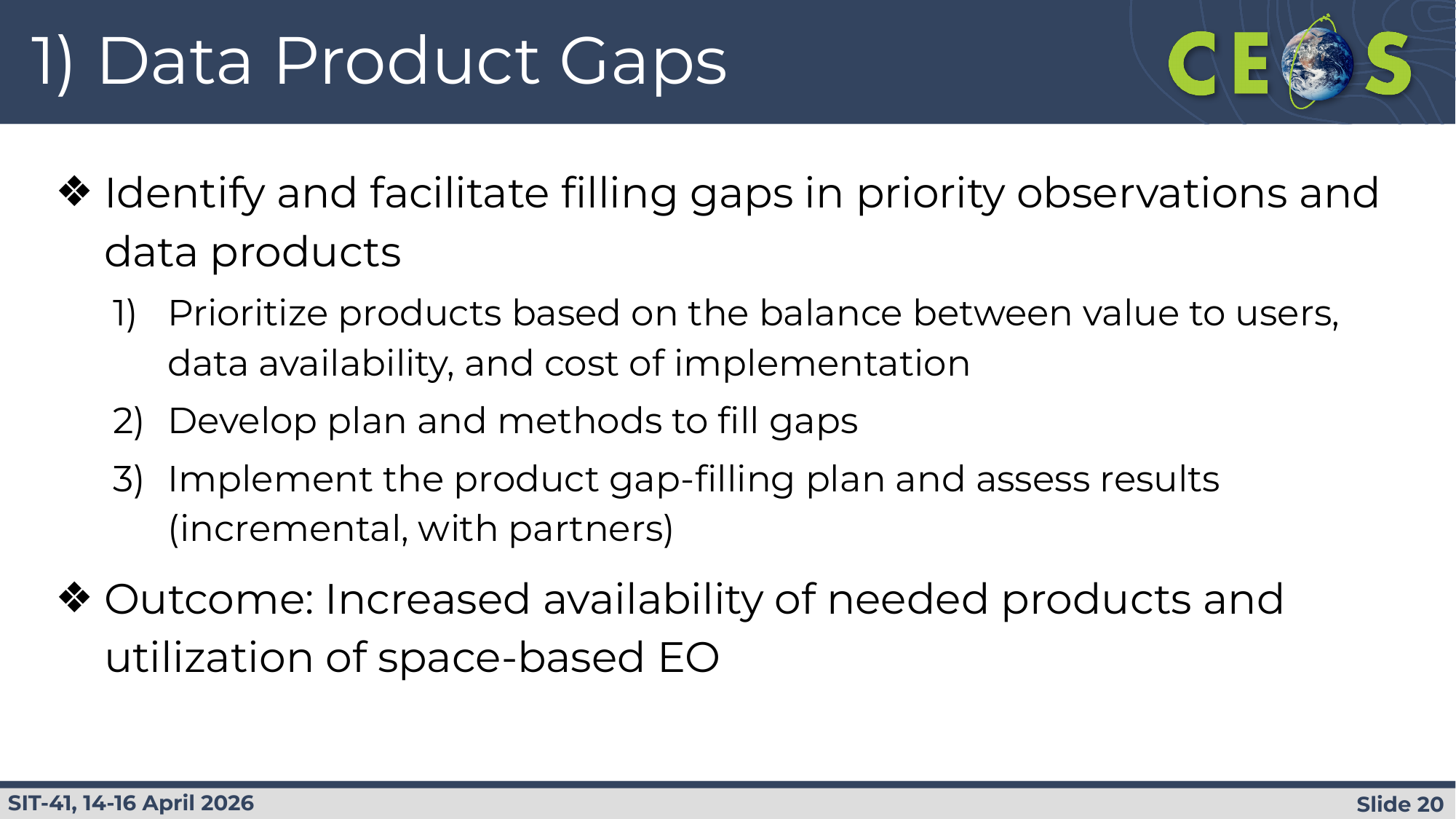

# 1) Data Product Gaps
Identify and facilitate filling gaps in priority observations and data products
Prioritize products based on the balance between value to users, data availability, and cost of implementation
Develop plan and methods to fill gaps
Implement the product gap-filling plan and assess results (incremental, with partners)
Outcome: Increased availability of needed products and utilization of space-based EO